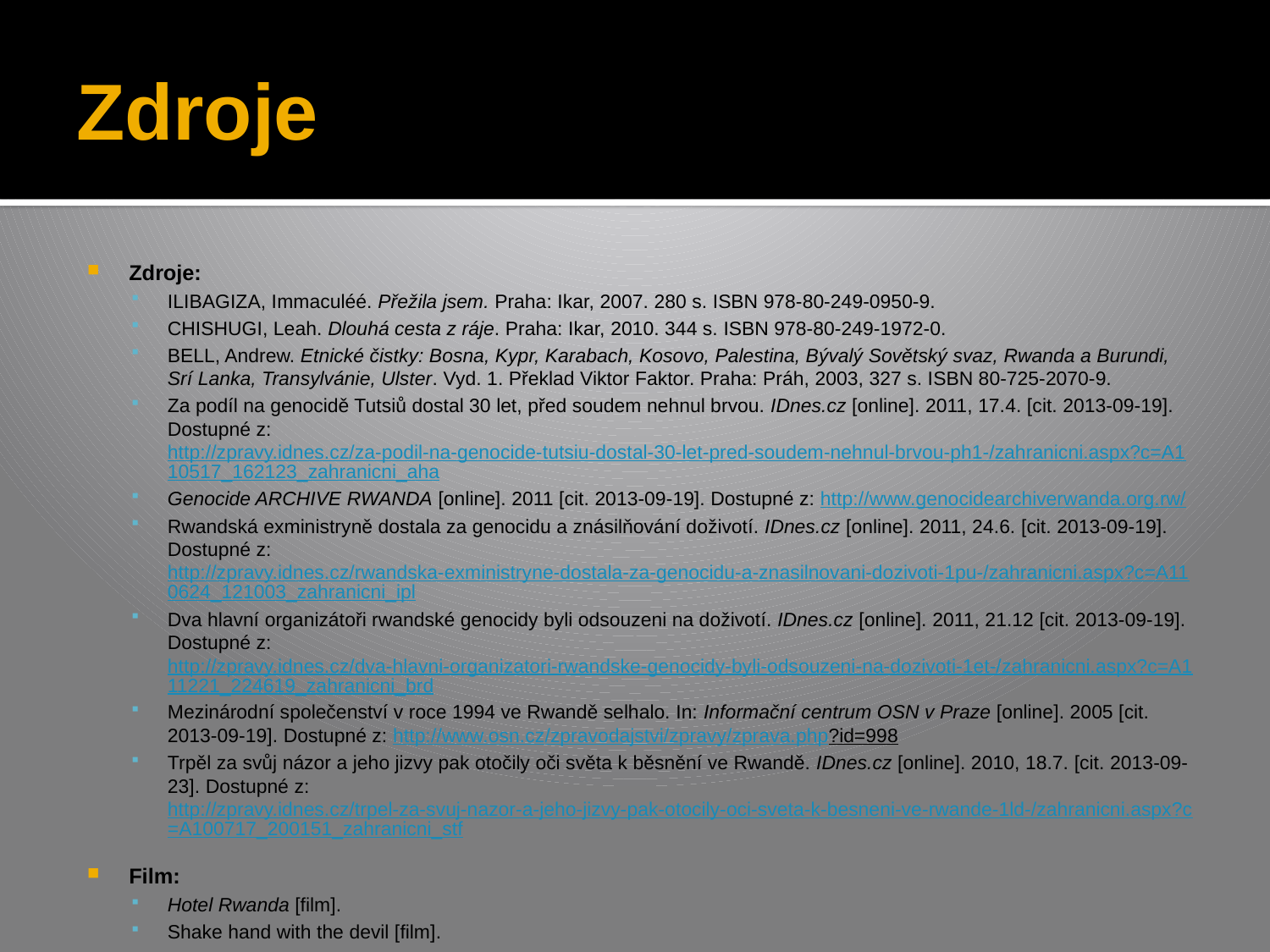

# Zdroje
Zdroje:
ILIBAGIZA, Immaculéé. Přežila jsem. Praha: Ikar, 2007. 280 s. ISBN 978-80-249-0950-9.
CHISHUGI, Leah. Dlouhá cesta z ráje. Praha: Ikar, 2010. 344 s. ISBN 978-80-249-1972-0.
BELL, Andrew. Etnické čistky: Bosna, Kypr, Karabach, Kosovo, Palestina, Bývalý Sovětský svaz, Rwanda a Burundi, Srí Lanka, Transylvánie, Ulster. Vyd. 1. Překlad Viktor Faktor. Praha: Práh, 2003, 327 s. ISBN 80-725-2070-9.
Za podíl na genocidě Tutsiů dostal 30 let, před soudem nehnul brvou. IDnes.cz [online]. 2011, 17.4. [cit. 2013-09-19]. Dostupné z: http://zpravy.idnes.cz/za-podil-na-genocide-tutsiu-dostal-30-let-pred-soudem-nehnul-brvou-ph1-/zahranicni.aspx?c=A110517_162123_zahranicni_aha
Genocide ARCHIVE RWANDA [online]. 2011 [cit. 2013-09-19]. Dostupné z: http://www.genocidearchiverwanda.org.rw/
Rwandská exministryně dostala za genocidu a znásilňování doživotí. IDnes.cz [online]. 2011, 24.6. [cit. 2013-09-19]. Dostupné z: http://zpravy.idnes.cz/rwandska-exministryne-dostala-za-genocidu-a-znasilnovani-dozivoti-1pu-/zahranicni.aspx?c=A110624_121003_zahranicni_ipl
Dva hlavní organizátoři rwandské genocidy byli odsouzeni na doživotí. IDnes.cz [online]. 2011, 21.12 [cit. 2013-09-19]. Dostupné z: http://zpravy.idnes.cz/dva-hlavni-organizatori-rwandske-genocidy-byli-odsouzeni-na-dozivoti-1et-/zahranicni.aspx?c=A111221_224619_zahranicni_brd
Mezinárodní společenství v roce 1994 ve Rwandě selhalo. In: Informační centrum OSN v Praze [online]. 2005 [cit. 2013-09-19]. Dostupné z: http://www.osn.cz/zpravodajstvi/zpravy/zprava.php?id=998
Trpěl za svůj názor a jeho jizvy pak otočily oči světa k běsnění ve Rwandě. IDnes.cz [online]. 2010, 18.7. [cit. 2013-09-23]. Dostupné z: http://zpravy.idnes.cz/trpel-za-svuj-nazor-a-jeho-jizvy-pak-otocily-oci-sveta-k-besneni-ve-rwande-1ld-/zahranicni.aspx?c=A100717_200151_zahranicni_stf
Film:
Hotel Rwanda [film].
Shake hand with the devil [film].